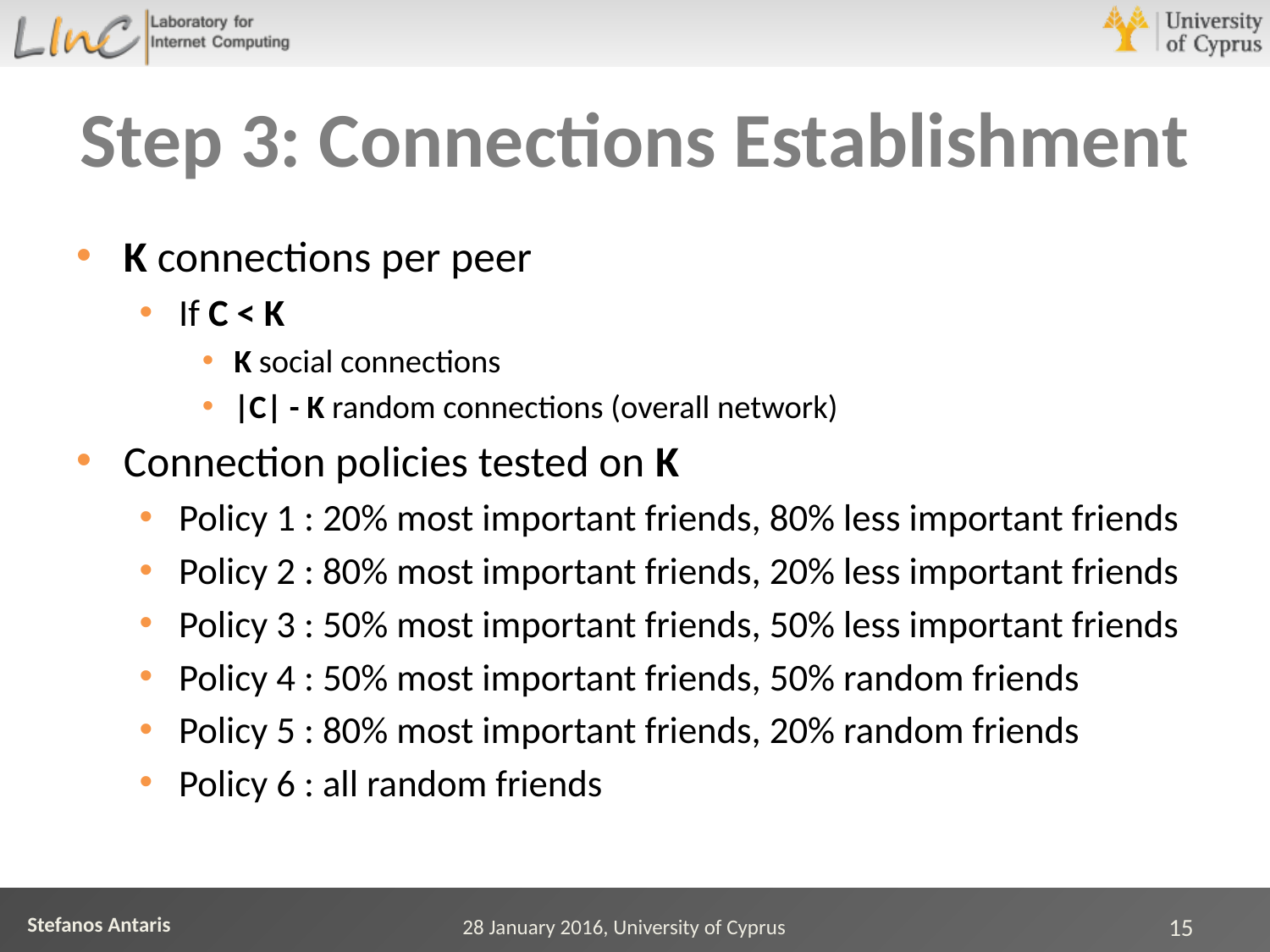

# Step 3: Connections Establishment
K connections per peer
If C < K
K social connections
|C| - K random connections (overall network)
Connection policies tested on K
Policy 1 : 20% most important friends, 80% less important friends
Policy 2 : 80% most important friends, 20% less important friends
Policy 3 : 50% most important friends, 50% less important friends
Policy 4 : 50% most important friends, 50% random friends
Policy 5 : 80% most important friends, 20% random friends
Policy 6 : all random friends
28 January 2016, University of Cyprus
15